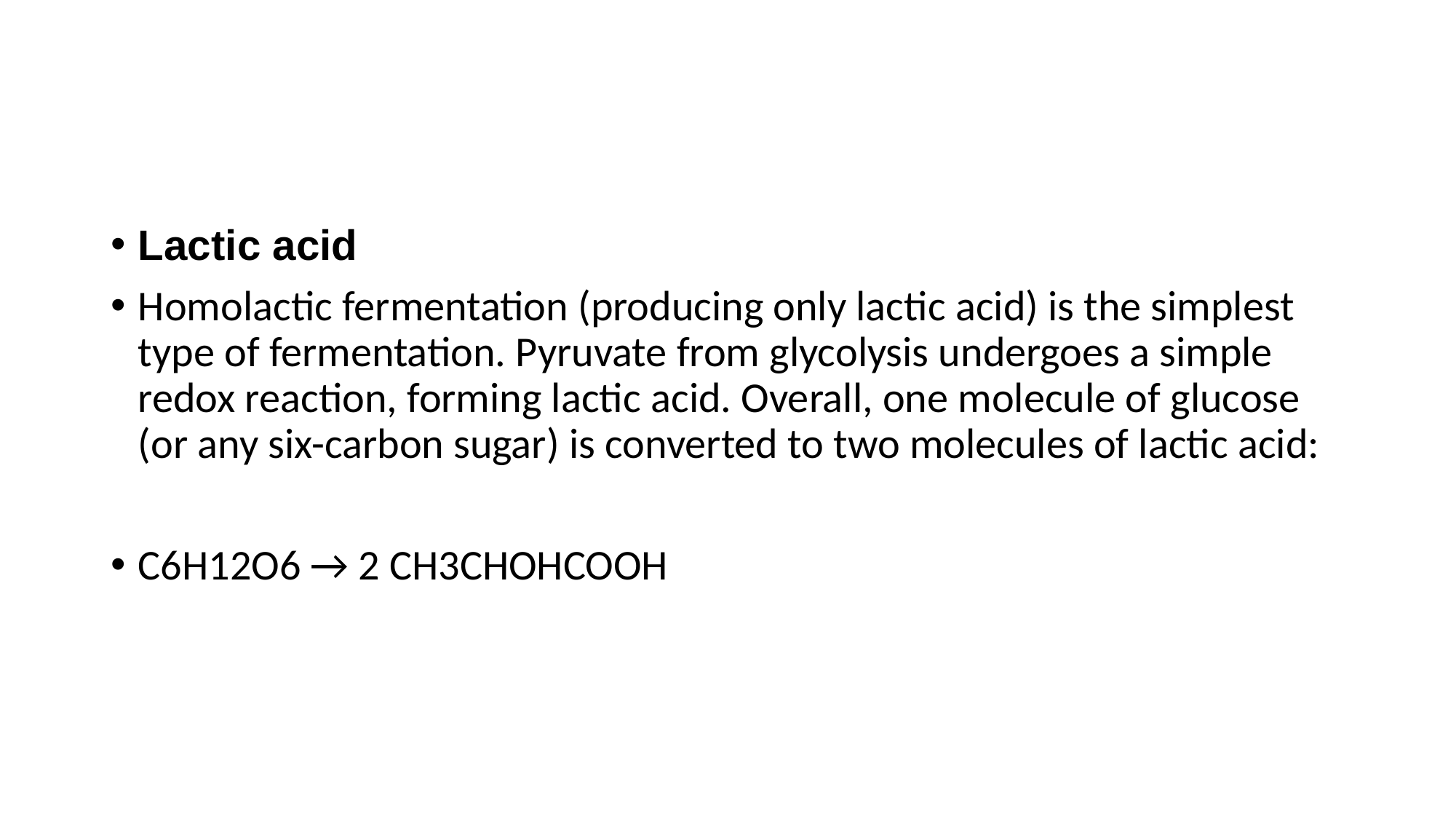

Lactic acid
Homolactic fermentation (producing only lactic acid) is the simplest type of fermentation. Pyruvate from glycolysis undergoes a simple redox reaction, forming lactic acid. Overall, one molecule of glucose (or any six-carbon sugar) is converted to two molecules of lactic acid:

C6H12O6 → 2 CH3CHOHCOOH